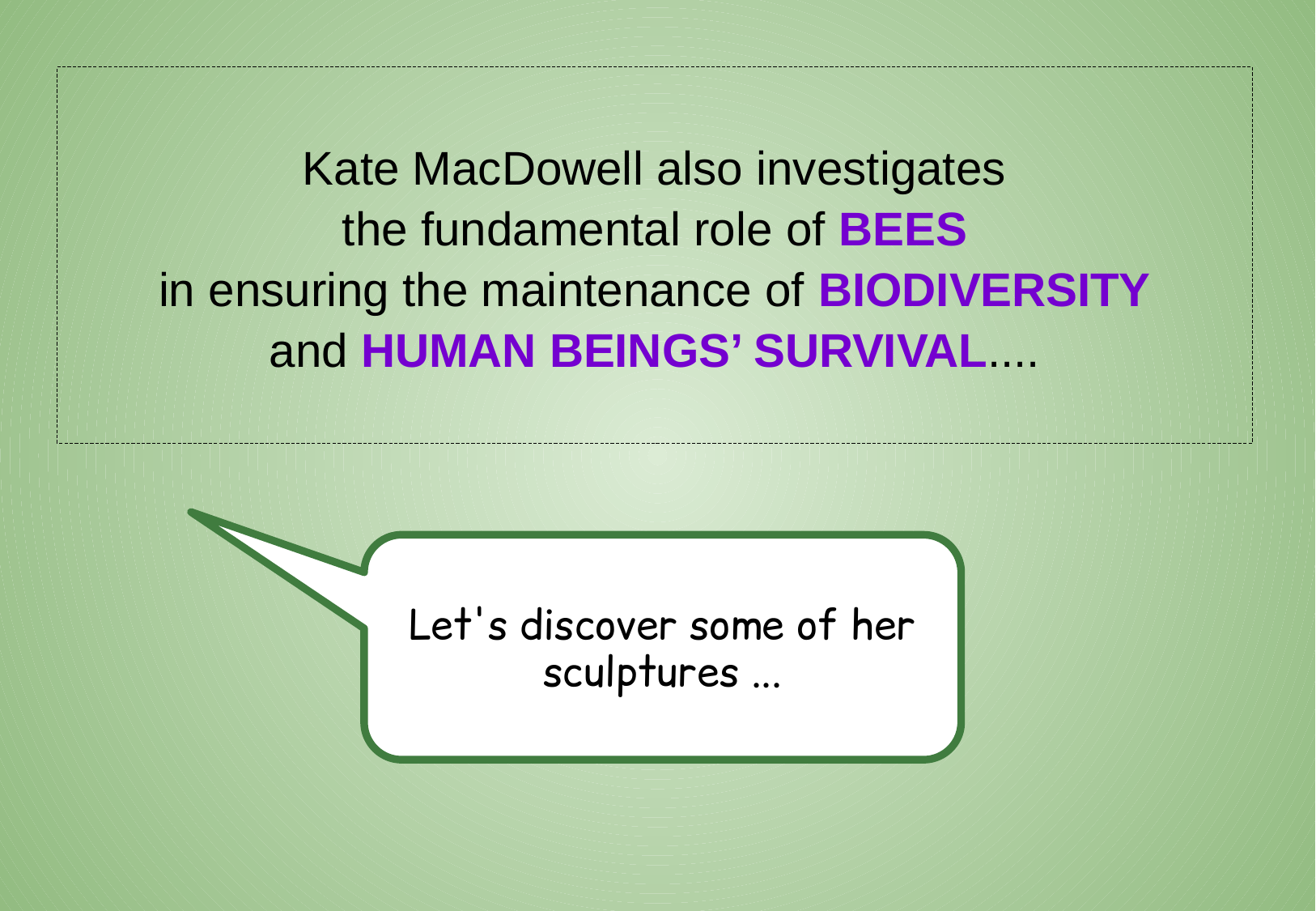

Kate MacDowell also investigates
the fundamental role of BEES
in ensuring the maintenance of BIODIVERSITY
and HUMAN BEINGS’ SURVIVAL....

Let's discover some of her sculptures ...